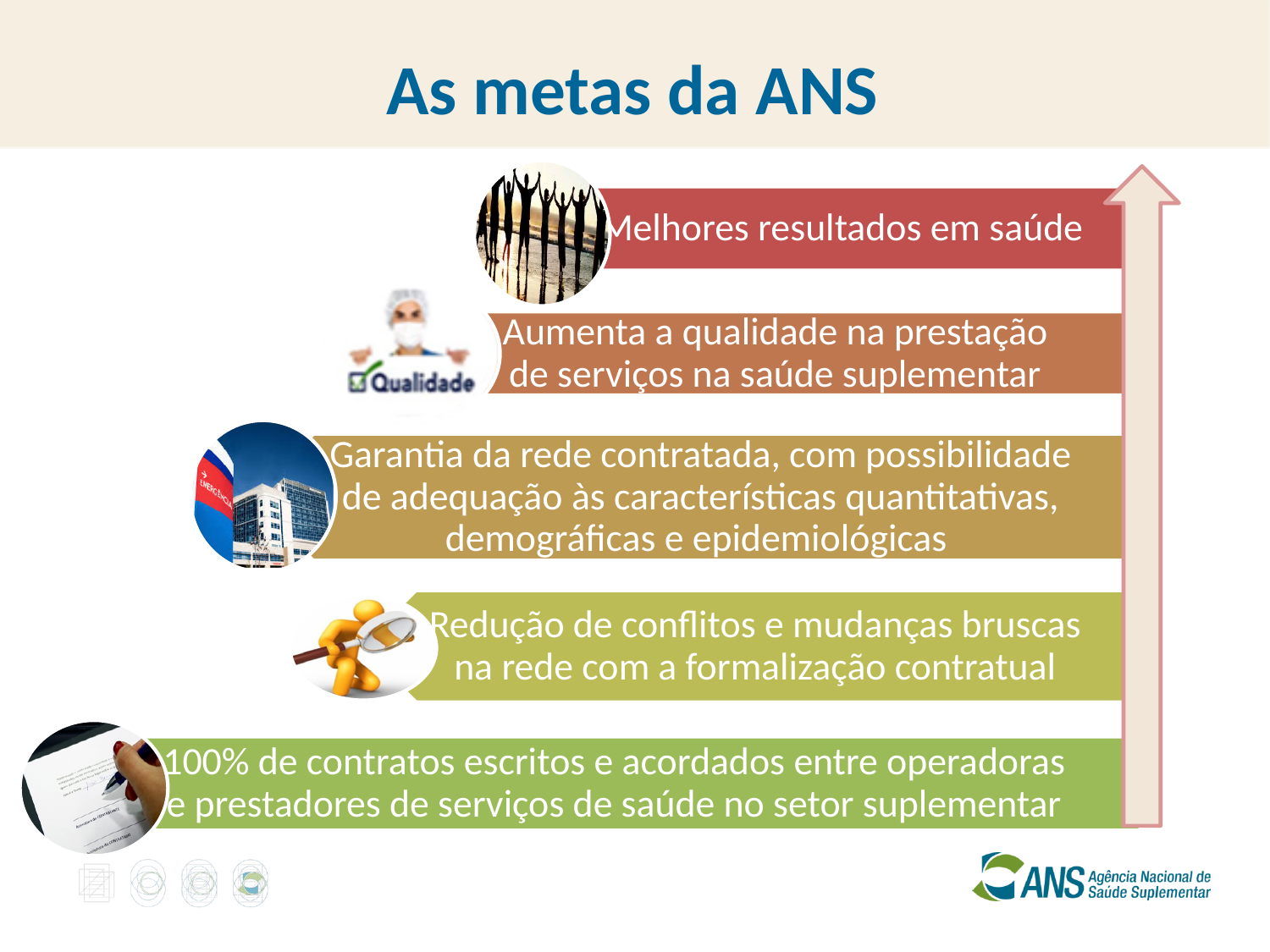

As metas da ANS
Melhores resultados em saúde
Aumenta a qualidade na prestação
de serviços na saúde suplementar
Garantia da rede contratada, com possibilidade
de adequação às características quantitativas, demográficas e epidemiológicas
Redução de conflitos e mudanças bruscas
na rede com a formalização contratual
100% de contratos escritos e acordados entre operadoras
e prestadores de serviços de saúde no setor suplementar